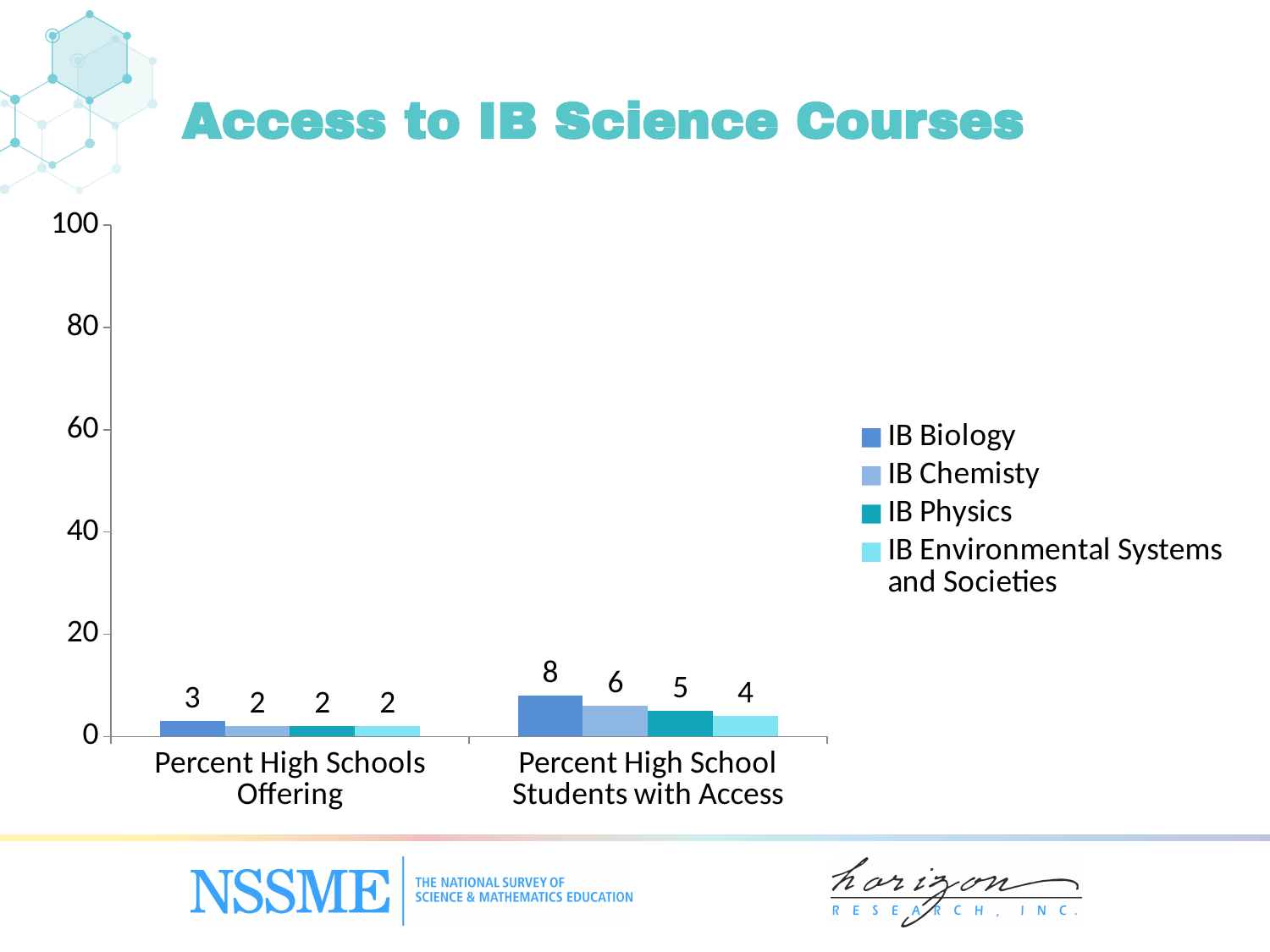

Access to IB Science Courses

### Chart

| Category | IB Biology | IB Chemisty | IB Physics | IB Environmental Systems and Societies |
|---|---|---|---|---|
| Percent High Schools Offering | 3.0 | 2.0 | 2.0 | 2.0 |
| Percent High School Students with Access | 8.0 | 6.0 | 5.0 | 4.0 |